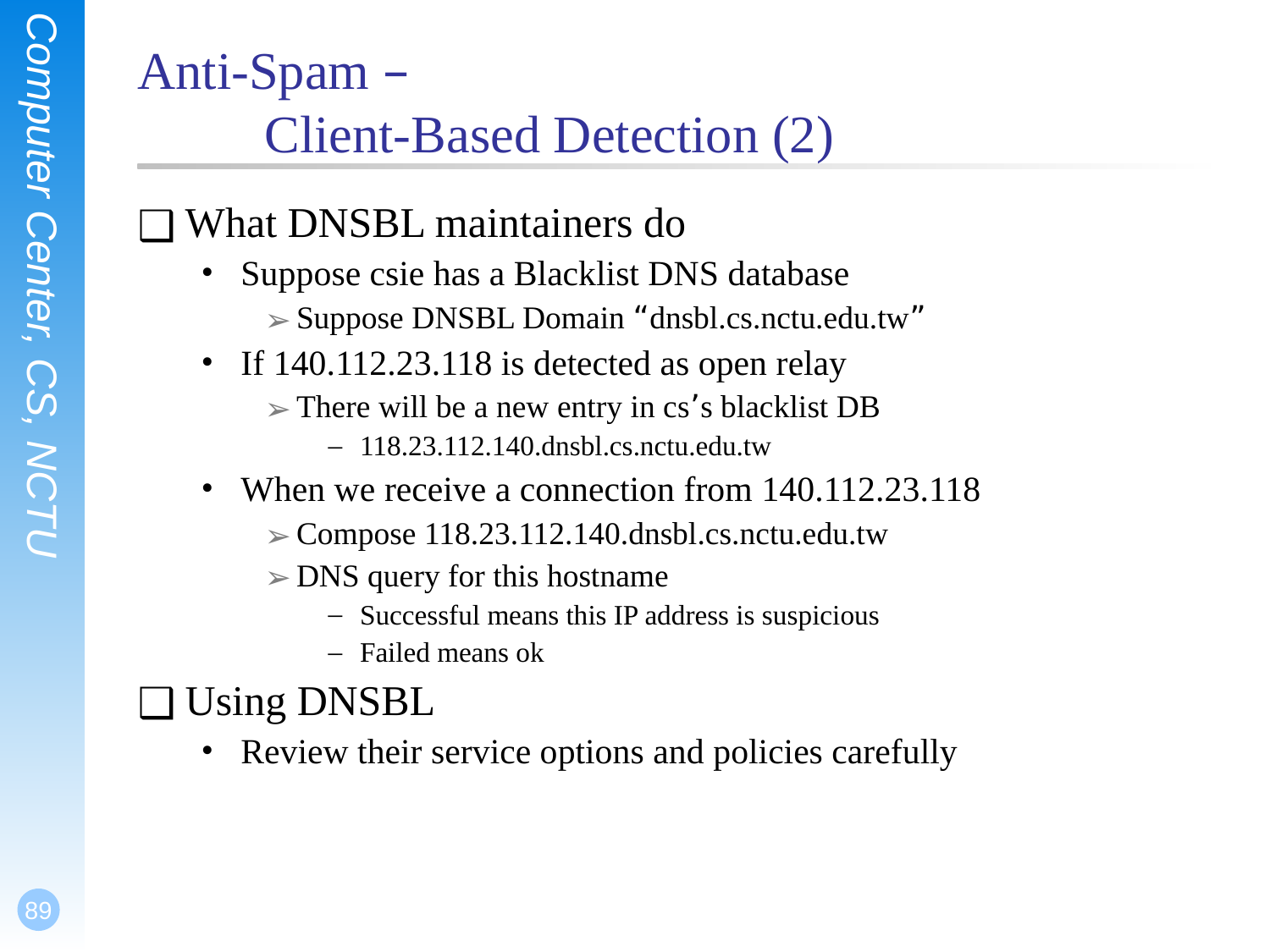

# Anti-Spam – Client-Based Detection (2)
What DNSBL maintainers do
Suppose csie has a Blacklist DNS database
Suppose DNSBL Domain “dnsbl.cs.nctu.edu.tw”
If 140.112.23.118 is detected as open relay
There will be a new entry in cs’s blacklist DB
118.23.112.140.dnsbl.cs.nctu.edu.tw
When we receive a connection from 140.112.23.118
Compose 118.23.112.140.dnsbl.cs.nctu.edu.tw
DNS query for this hostname
Successful means this IP address is suspicious
Failed means ok
Using DNSBL
Review their service options and policies carefully